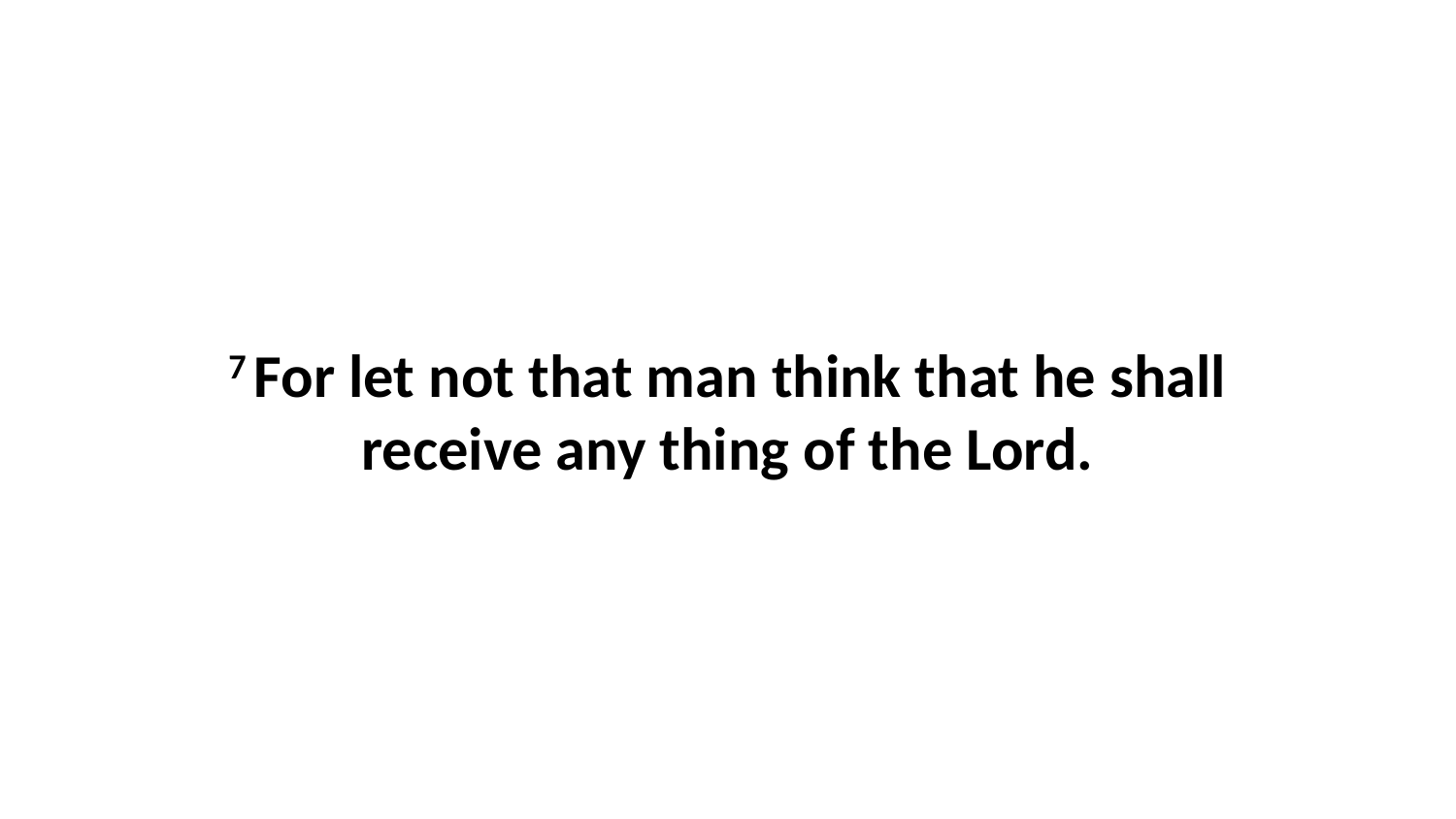

7 For let not that man think that he shall receive any thing of the Lord.